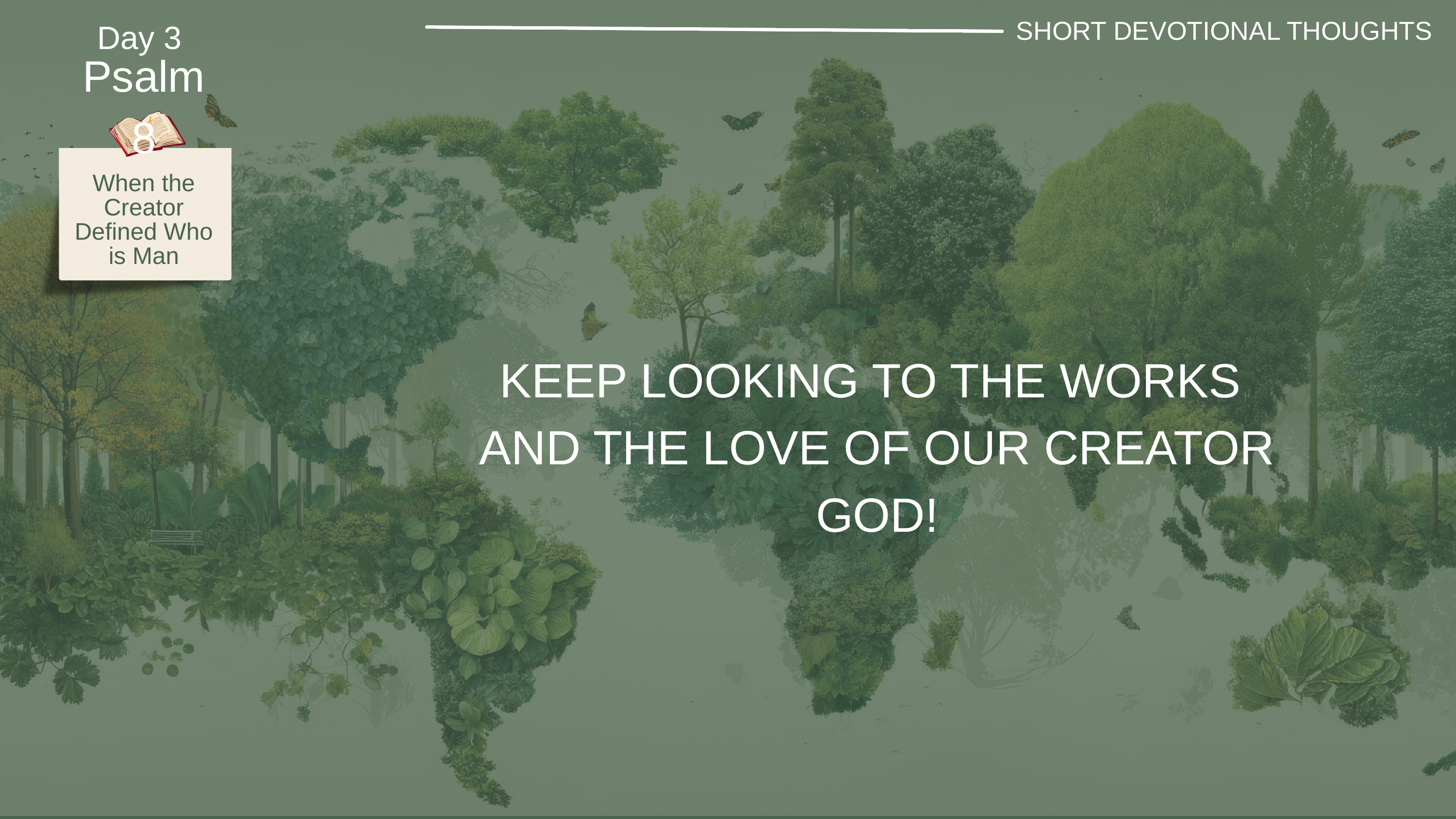

SHORT DEVOTIONAL THOUGHTS
Day 3

Psalm 8

When the Creator Defined Who is Man
KEEP LOOKING TO THE WORKS  AND THE LOVE OF OUR CREATOR GOD!